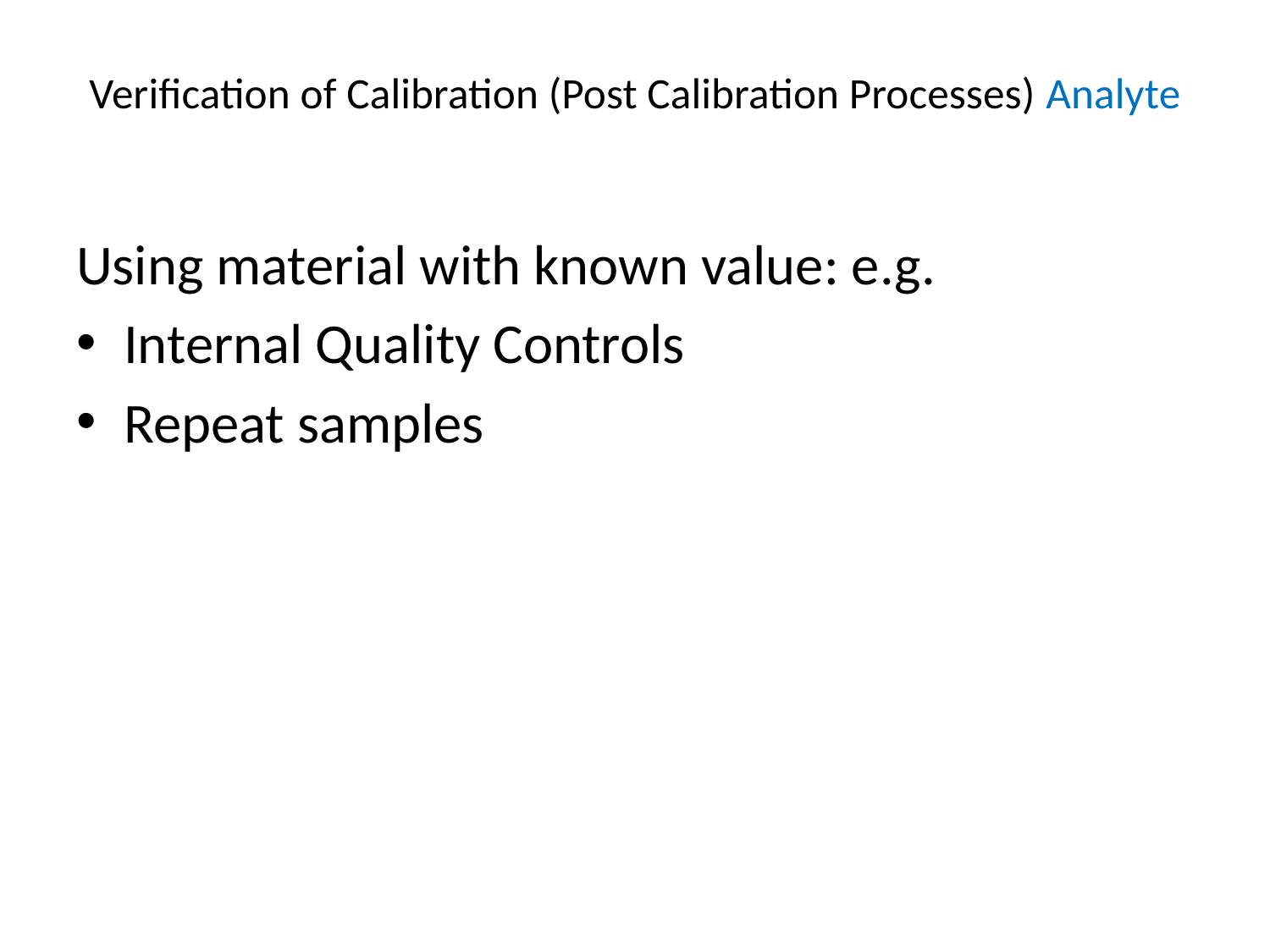

# Verification of Calibration (Post Calibration Processes) Analyte
Using material with known value: e.g.
Internal Quality Controls
Repeat samples